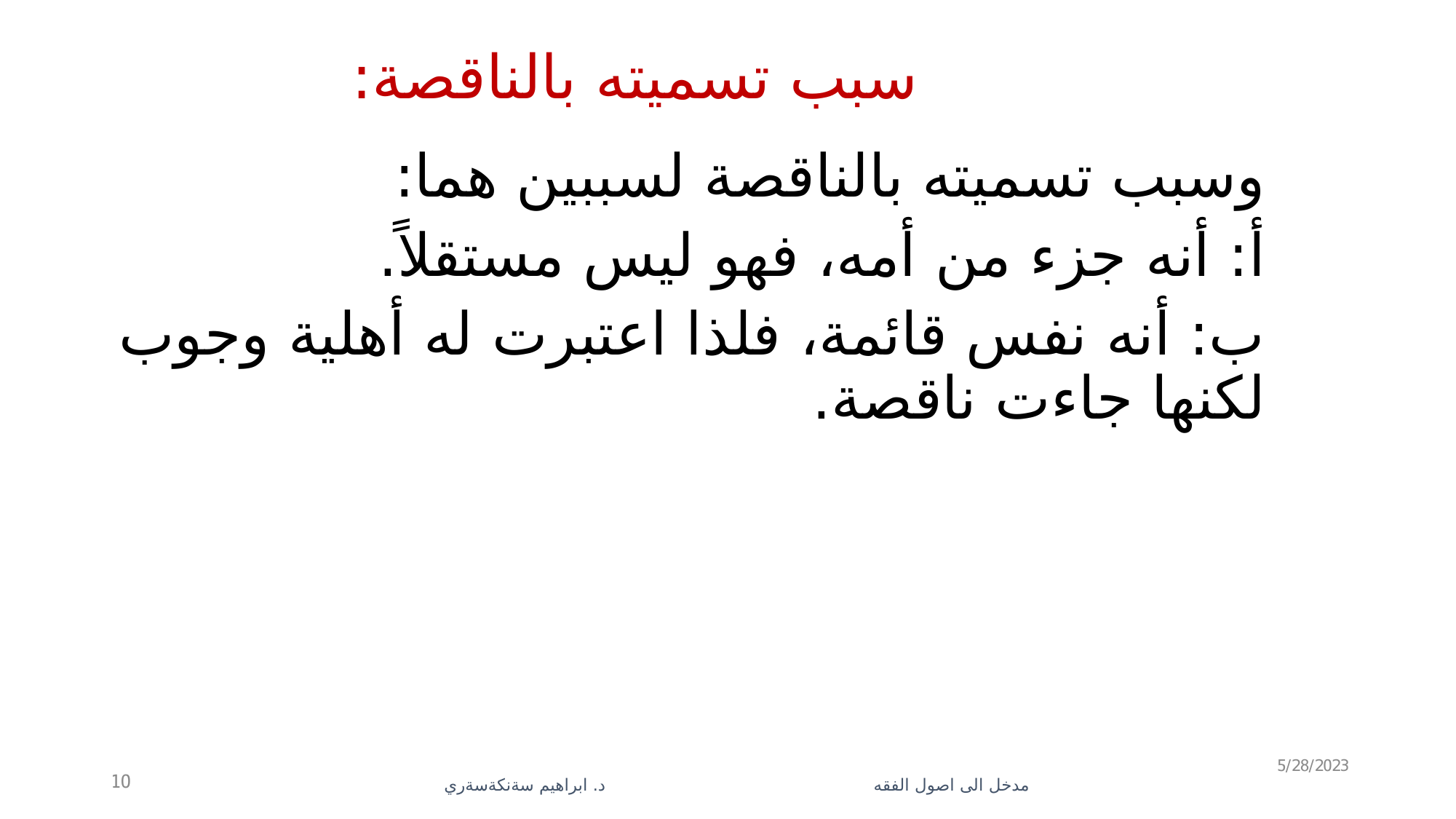

# سبب تسميته بالناقصة:
وسبب تسميته بالناقصة لسببين هما:
أ: أنه جزء من أمه، فهو ليس مستقلاً.
ب: أنه نفس قائمة، فلذا اعتبرت له أهلية وجوب لكنها جاءت ناقصة.

5/28/2023
10
مدخل الى اصول الفقه                                                   د. ابراهيم سةنكةسةري